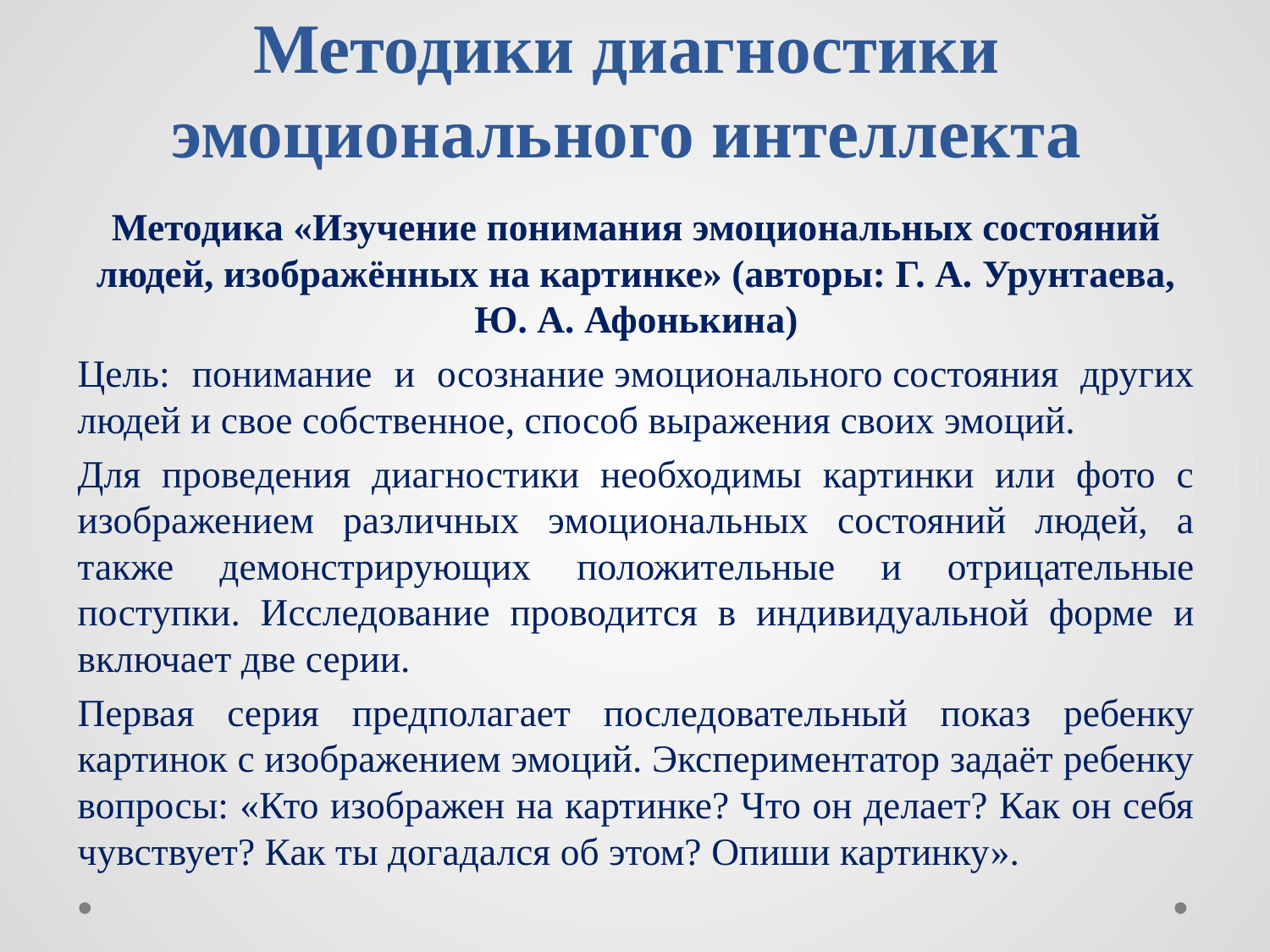

# Методики диагностики эмоционального интеллекта
Методика «Изучение понимания эмоциональных состояний людей, изображённых на картинке» (авторы: Г. А. Урунтаева, Ю. А. Афонькина)
Цель: понимание и осознание эмоционального состояния других людей и свое собственное, способ выражения своих эмоций.
Для проведения диагностики необходимы картинки или фото с изображением различных эмоциональных состояний людей, а также демонстрирующих положительные и отрицательные поступки. Исследование проводится в индивидуальной форме и включает две серии.
Первая серия предполагает последовательный показ ребенку картинок с изображением эмоций. Экспериментатор задаёт ребенку вопросы: «Кто изображен на картинке? Что он делает? Как он себя чувствует? Как ты догадался об этом? Опиши картинку».